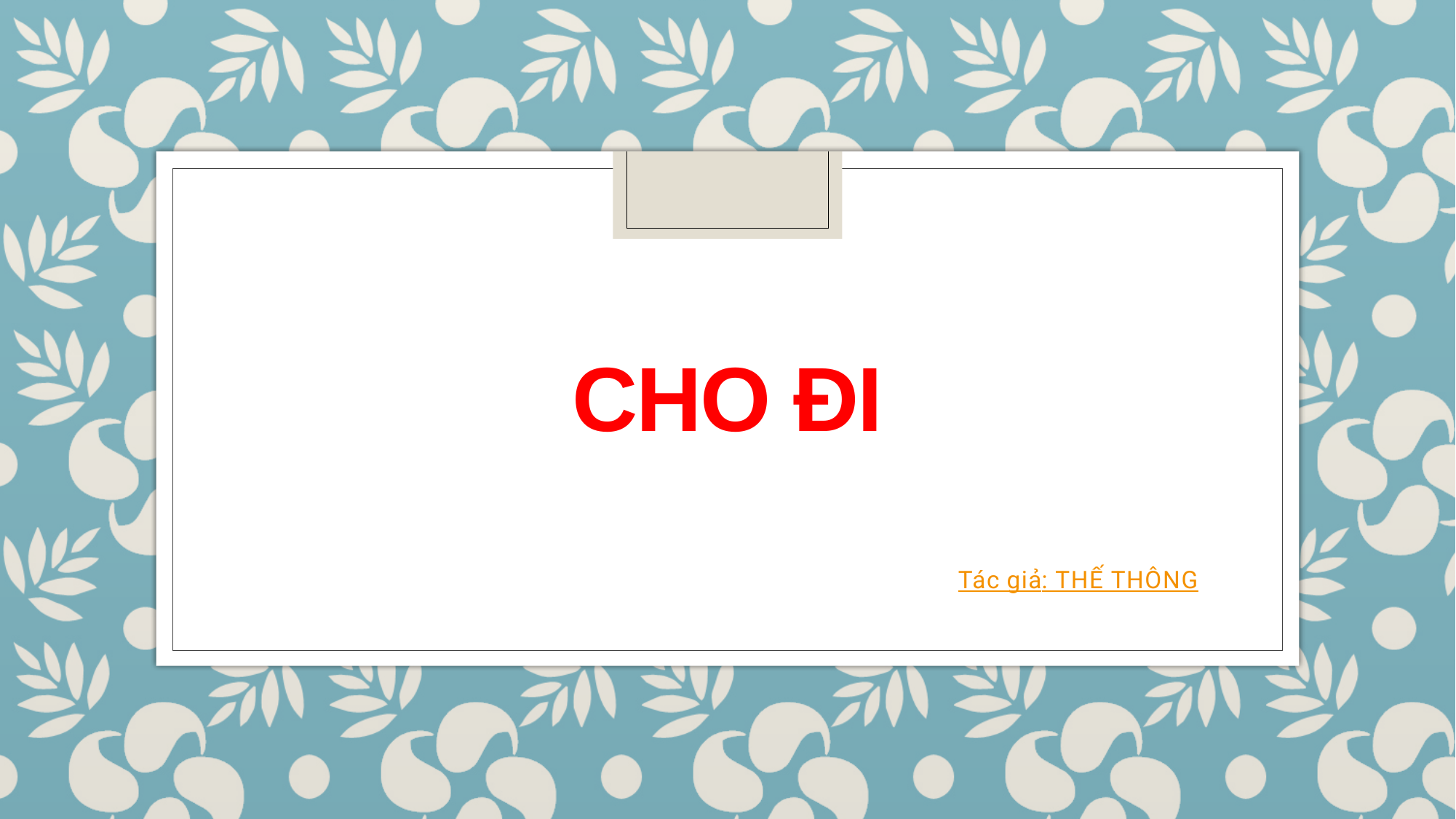

# Cho đi
Tác giả: THẾ THÔNG